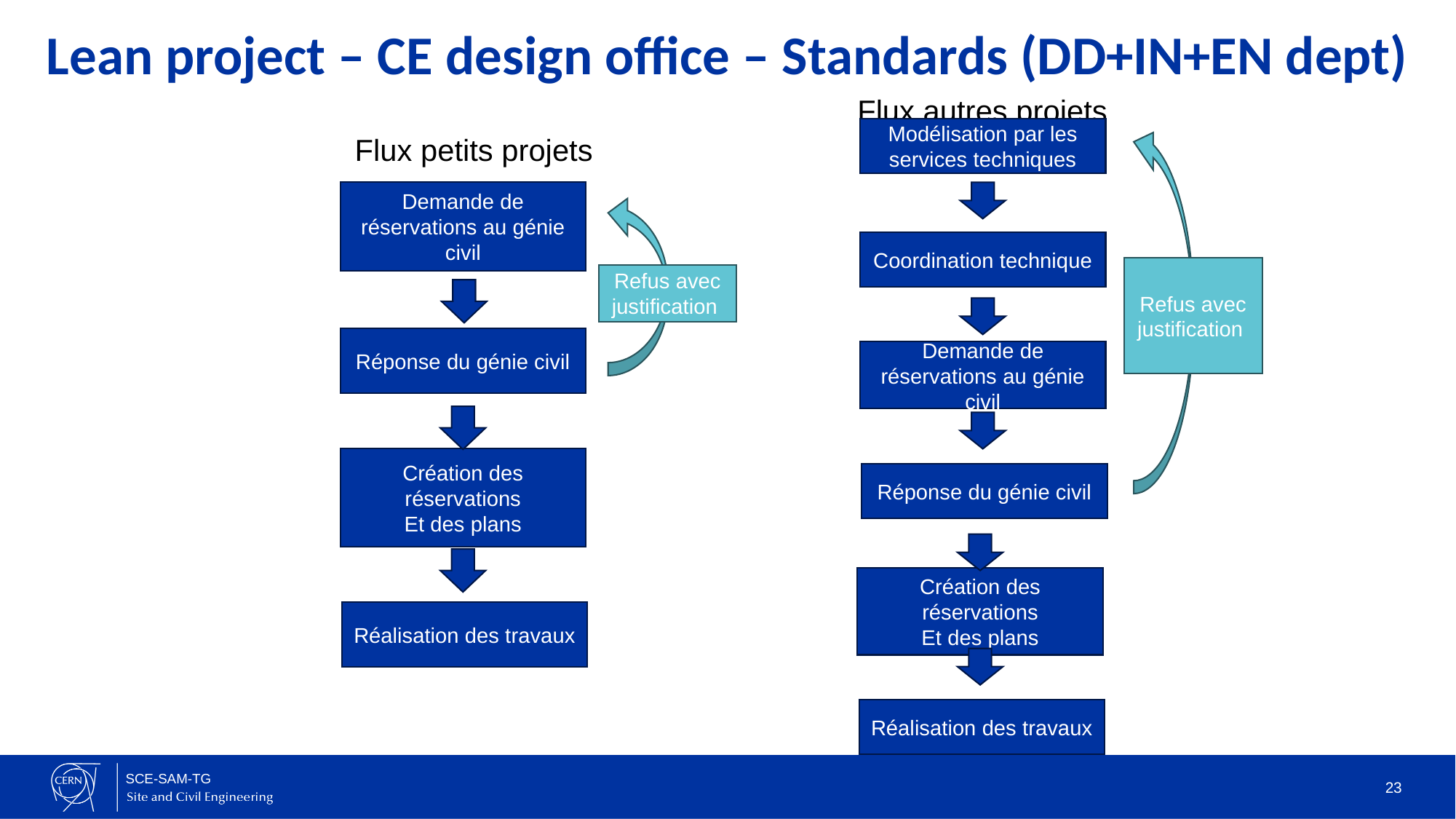

Lean project – CE design office – Standards (DD+IN+EN dept)
Flux autres projets
Flux petits projets
Modélisation par les services techniques

Coordination technique
Refus avec justification

Demande de réservations au génie civil

Réponse du génie civil

Création des réservations
Et des plans

Réalisation des travaux
Demande de réservations au génie civil

Refus avec justification

Réponse du génie civil

Création des réservations
Et des plans

Réalisation des travaux
23